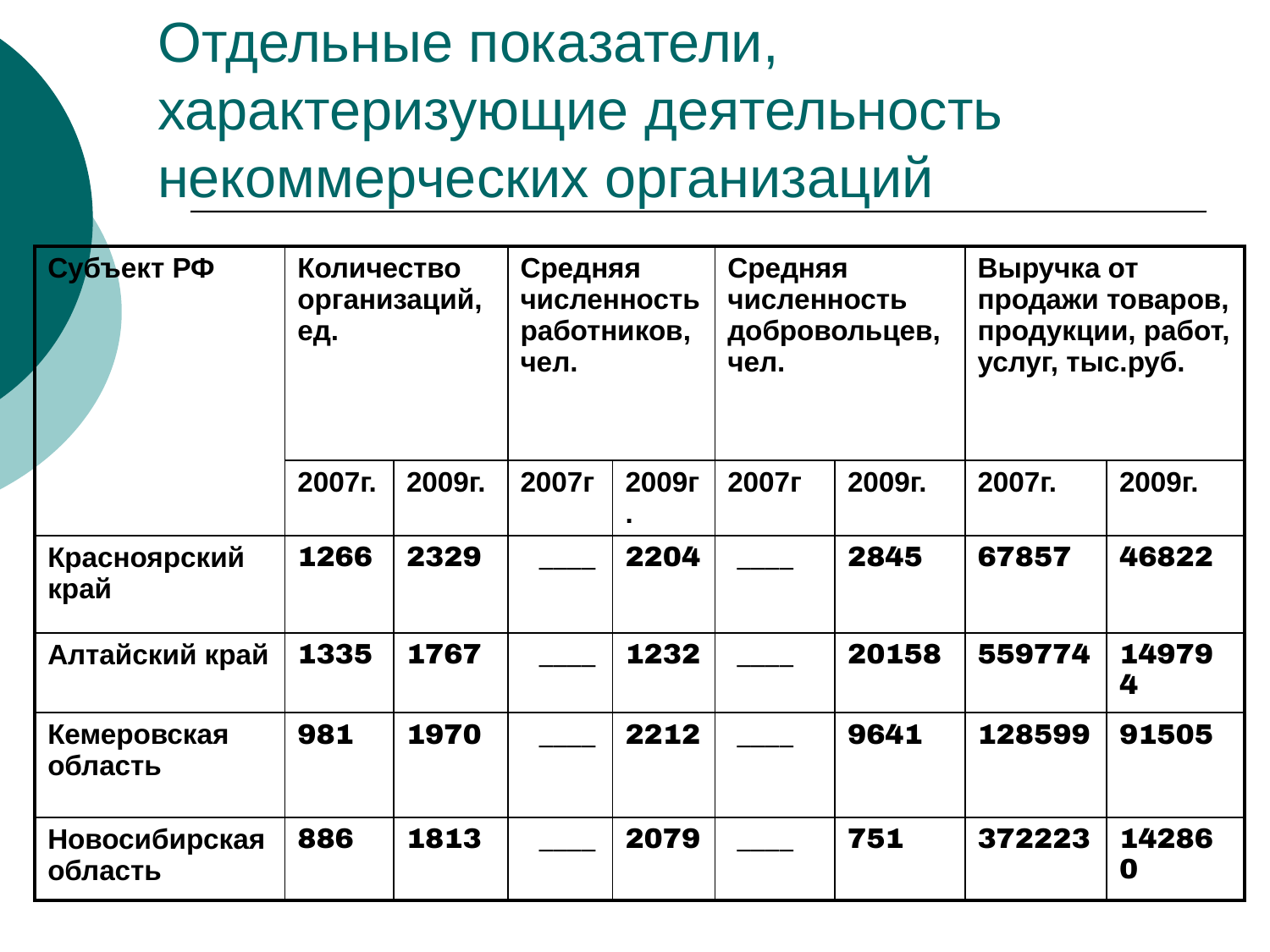

# Отдельные показатели, характеризующие деятельность некоммерческих организаций
| Субъект РФ | Количество организаций, ед. |  | Средняя численность работников, чел. |  | Средняя численность добровольцев, чел. |  | Выручка от продажи товаров, продукции, работ, услуг, тыс.руб. |  |
| --- | --- | --- | --- | --- | --- | --- | --- | --- |
|  | 2007г. | 2009г. | 2007г | 2009г. | 2007г | 2009г. | 2007г. | 2009г. |
| Красноярский край | 1266 | 2329 | \_\_\_\_ | 2204 | \_\_\_\_ | 2845 | 67857 | 46822 |
| Алтайский край | 1335 | 1767 | \_\_\_\_ | 1232 | \_\_\_\_ | 20158 | 559774 | 149794 |
| Кемеровская область | 981 | 1970 | \_\_\_\_ | 2212 | \_\_\_\_ | 9641 | 128599 | 91505 |
| Новосибирская область | 886 | 1813 | \_\_\_\_ | 2079 | \_\_\_\_ | 751 | 372223 | 142860 |